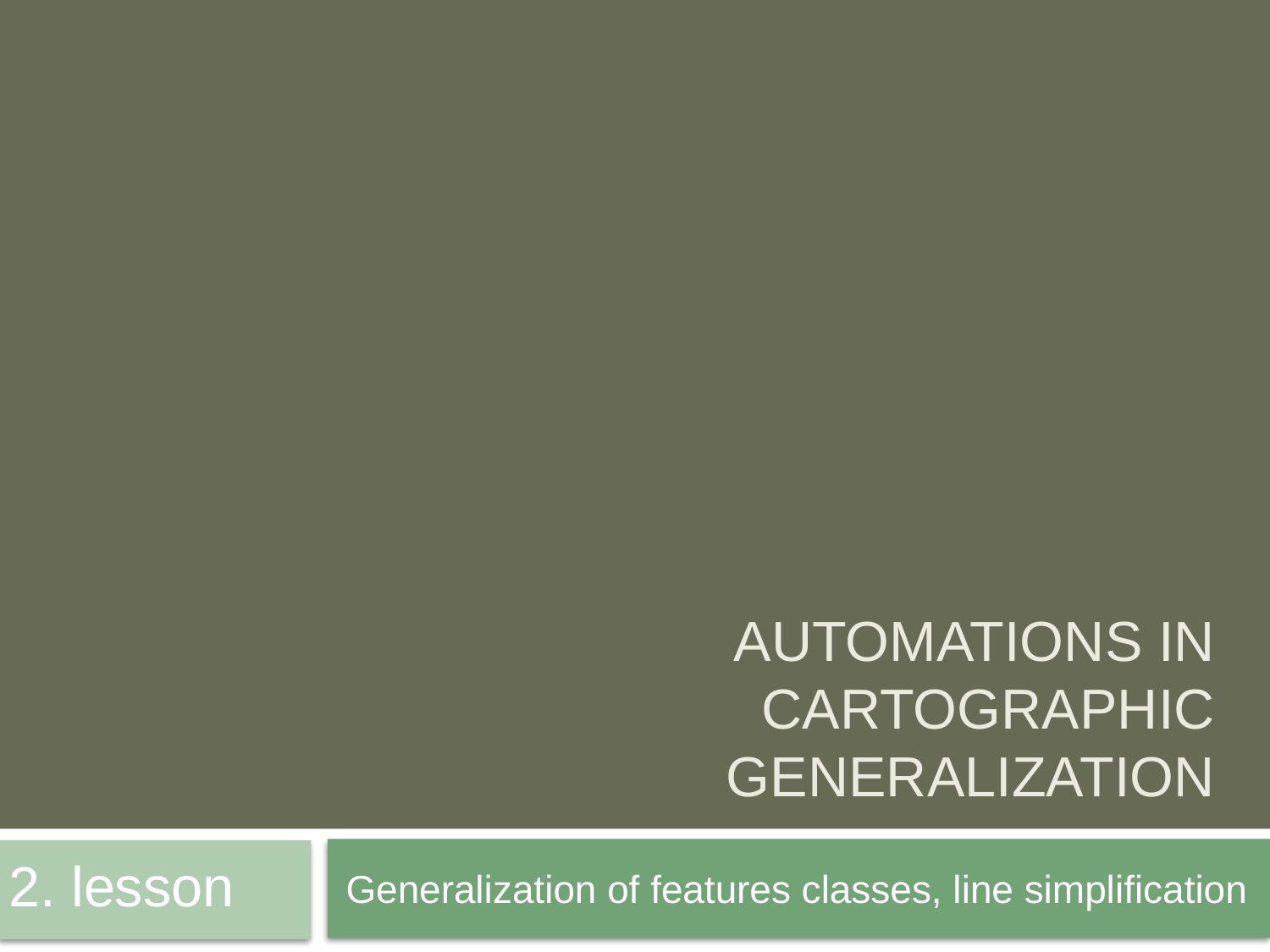

# Automations in cartographic generalization
Generalization of features classes, line simplification
2. lesson